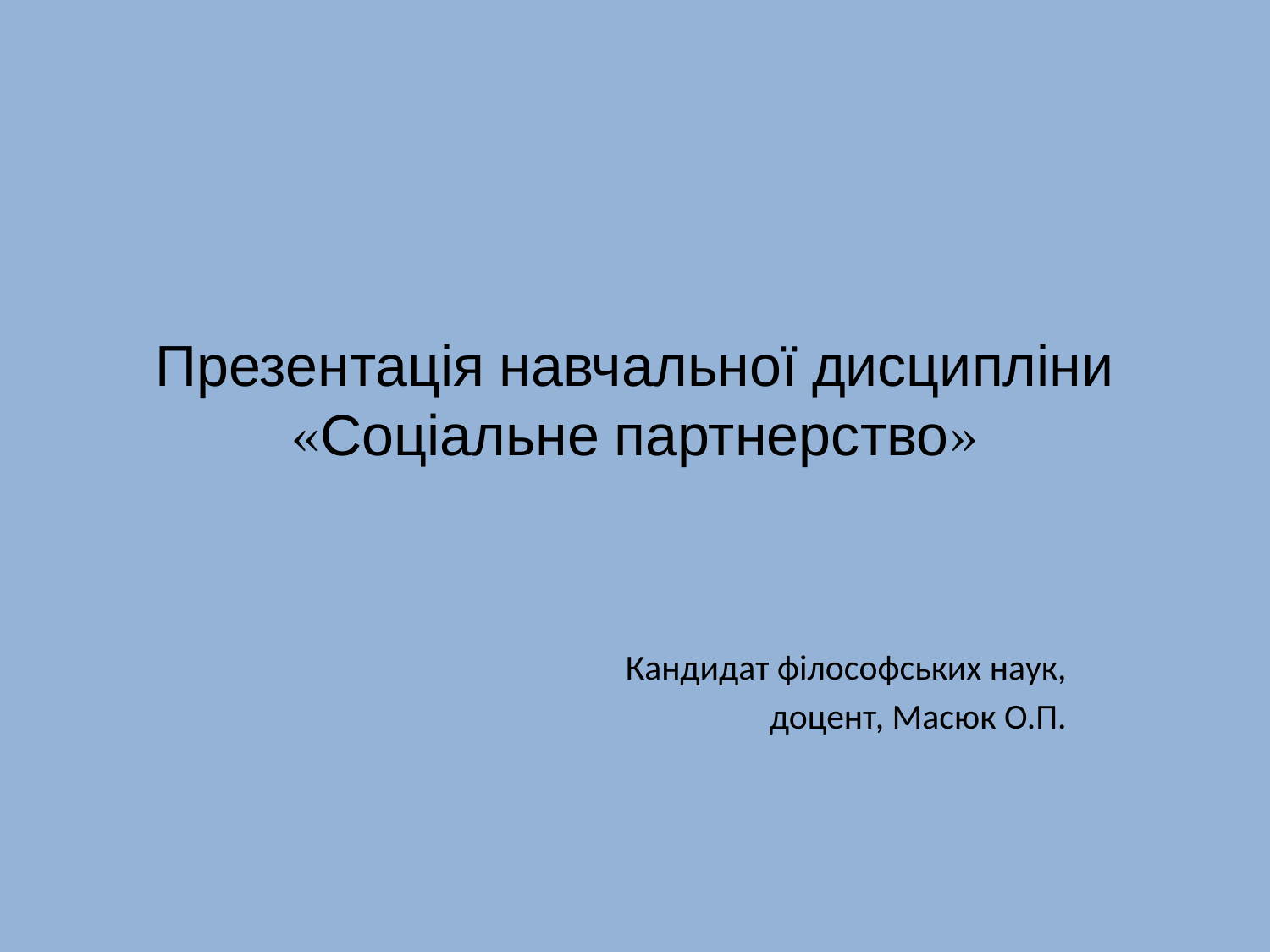

# Презентація навчальної дисципліни «Соціальне партнерство»

Кандидат філософських наук,
 доцент, Масюк О.П.